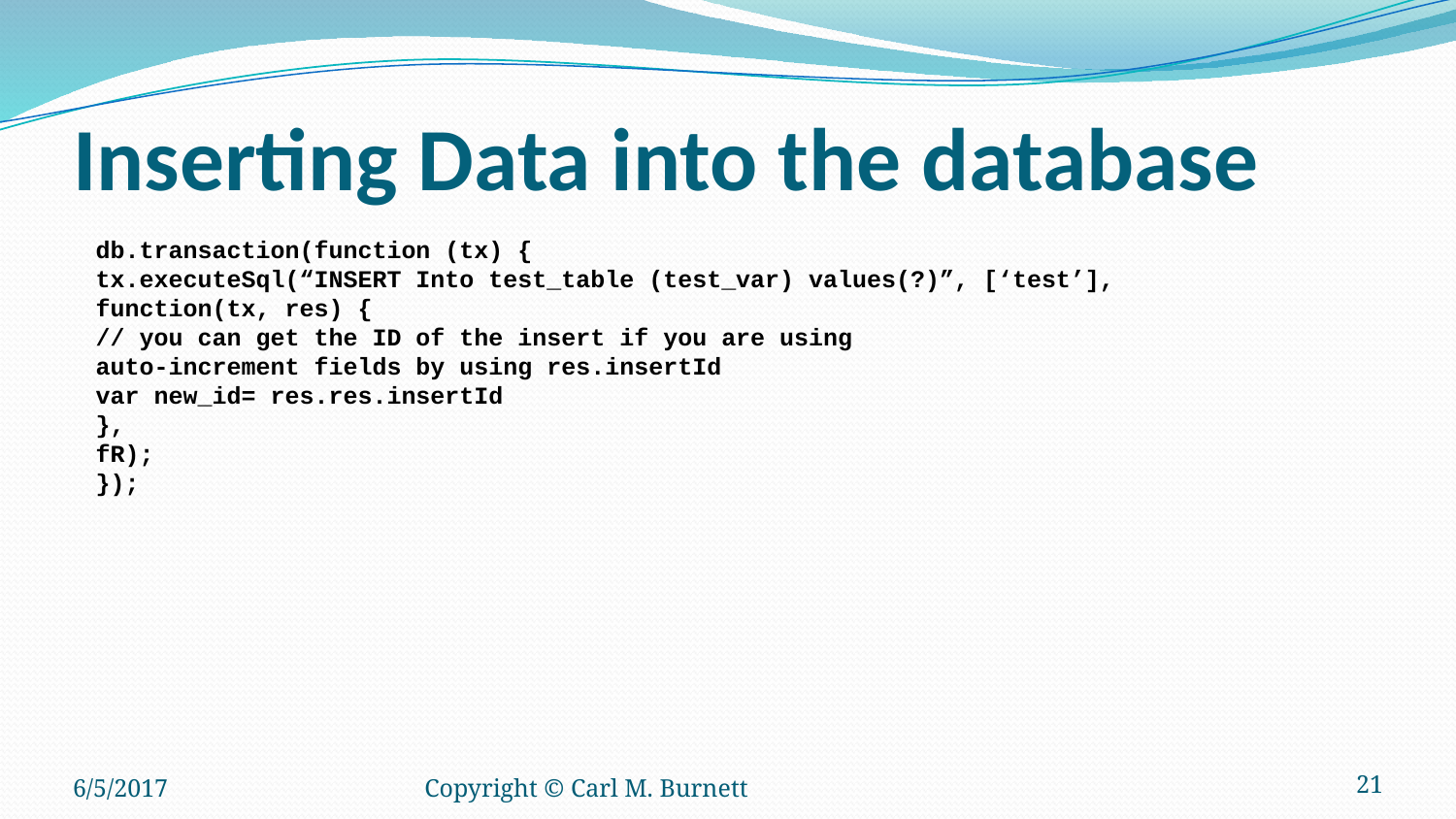

# Inserting Data into the database
db.transaction(function (tx) {
tx.executeSql(“INSERT Into test_table (test_var) values(?)”, [‘test’],
function(tx, res) {
// you can get the ID of the insert if you are using
auto-increment fields by using res.insertId
var new_id= res.res.insertId
},
fR);
});

6/5/2017
Copyright © Carl M. Burnett
21